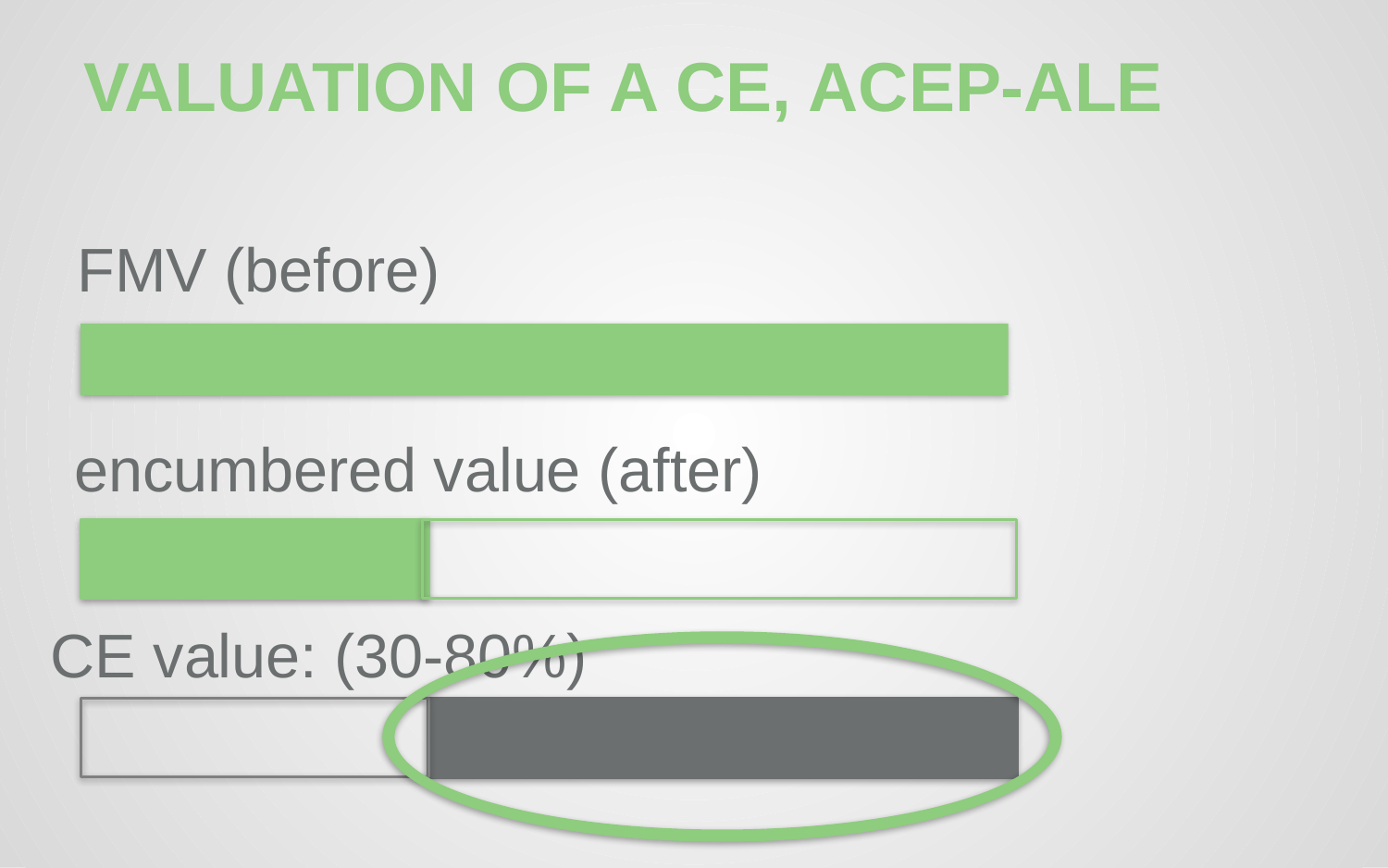

# VALUATION OF A CE, ACEP-ALE
FMV (before)

encumbered value (after)

CE value: (30-80%)